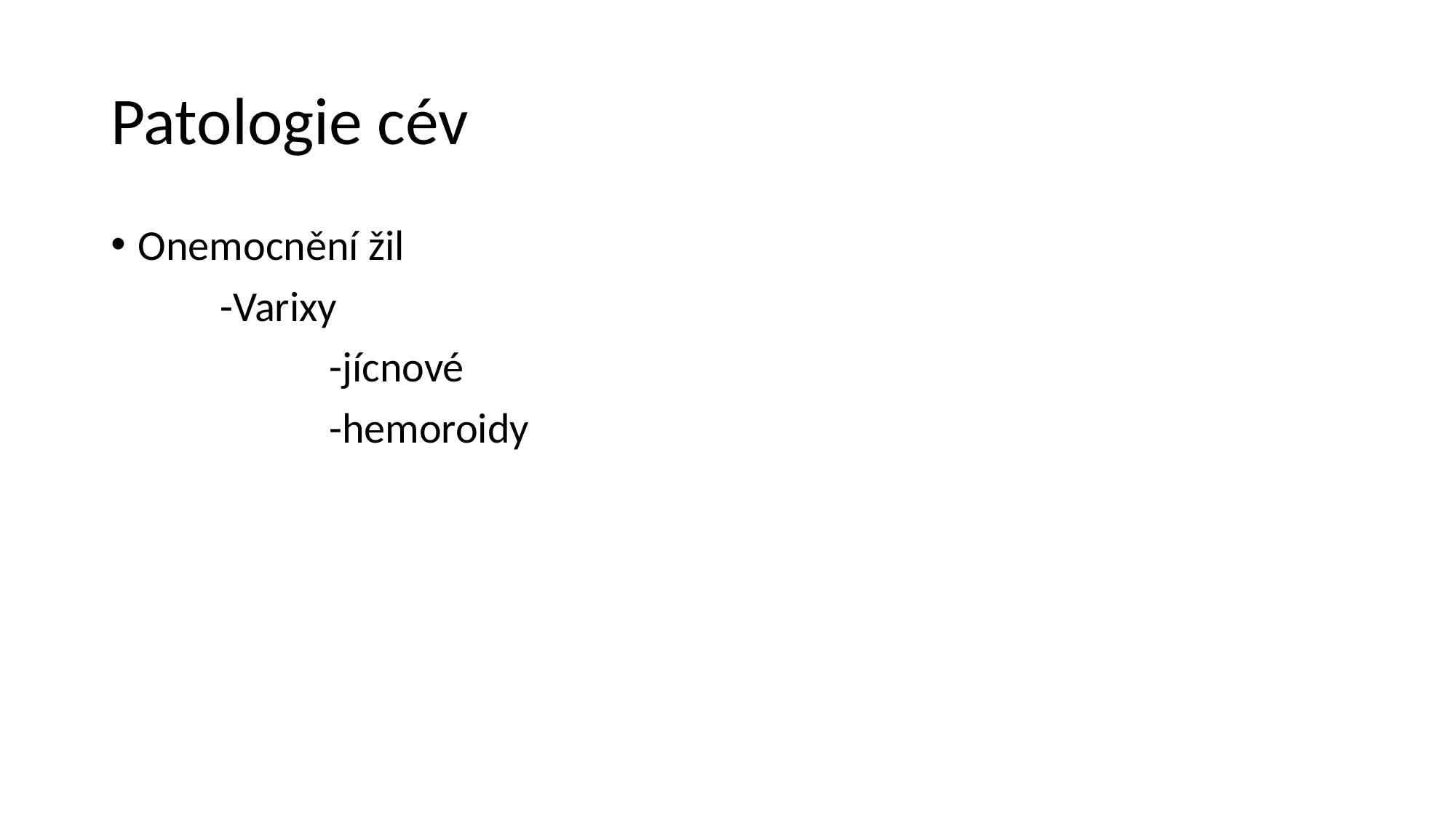

# Patologie cév
Onemocnění žil
	-Varixy
		-jícnové
		-hemoroidy